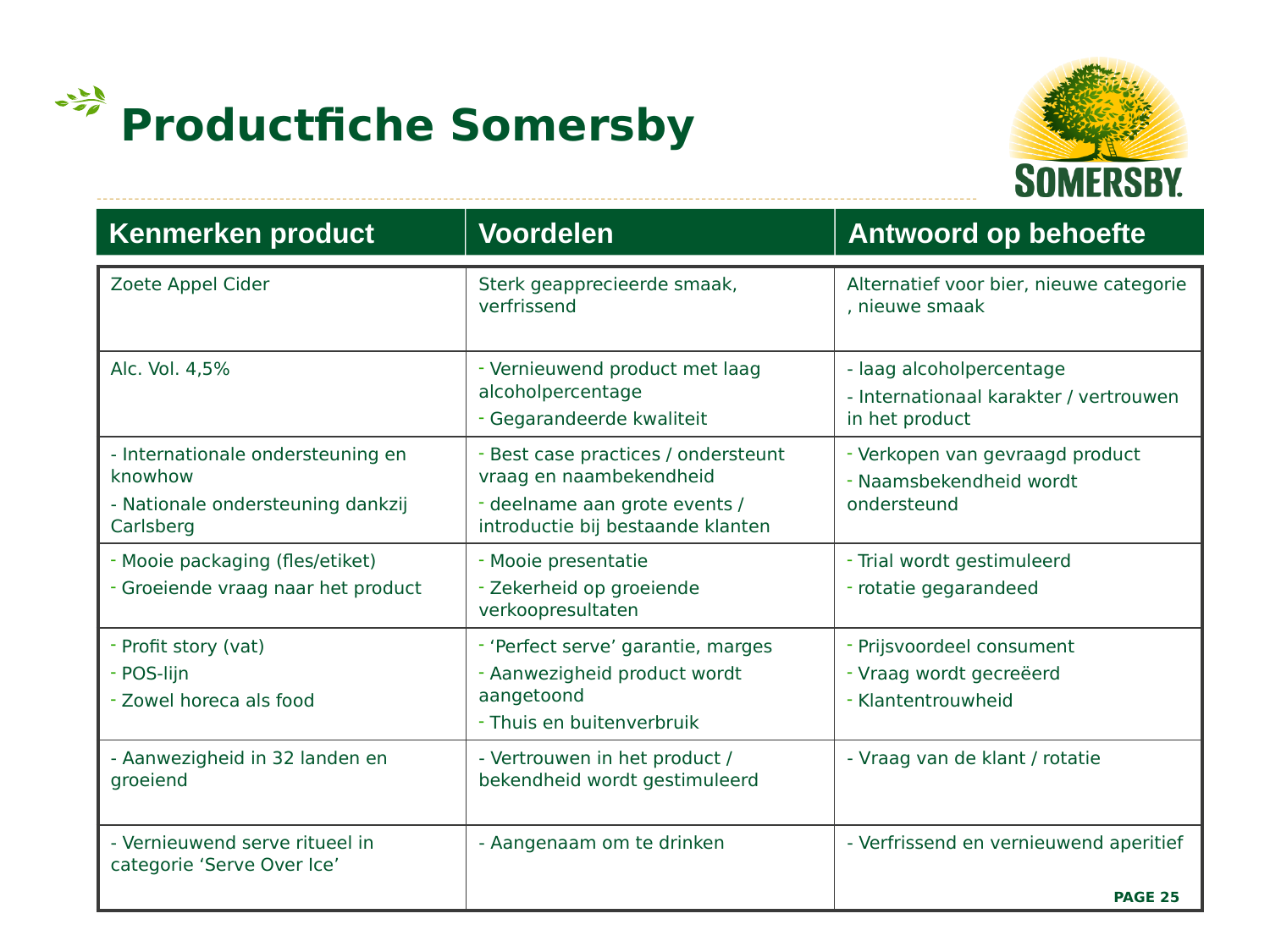

# Productfiche Somersby
Kenmerken product
Voordelen
Antwoord op behoefte
| Zoete Appel Cider | Sterk geapprecieerde smaak, verfrissend | Alternatief voor bier, nieuwe categorie , nieuwe smaak |
| --- | --- | --- |
| Alc. Vol. 4,5% | Vernieuwend product met laag alcoholpercentage Gegarandeerde kwaliteit | - laag alcoholpercentage - Internationaal karakter / vertrouwen in het product |
| - Internationale ondersteuning en knowhow - Nationale ondersteuning dankzij Carlsberg | Best case practices / ondersteunt vraag en naambekendheid deelname aan grote events / introductie bij bestaande klanten | Verkopen van gevraagd product Naamsbekendheid wordt ondersteund |
| Mooie packaging (fles/etiket) Groeiende vraag naar het product | Mooie presentatie Zekerheid op groeiende verkoopresultaten | Trial wordt gestimuleerd rotatie gegarandeed |
| Profit story (vat) POS-lijn Zowel horeca als food | ‘Perfect serve’ garantie, marges Aanwezigheid product wordt aangetoond Thuis en buitenverbruik | Prijsvoordeel consument Vraag wordt gecreëerd Klantentrouwheid |
| - Aanwezigheid in 32 landen en groeiend | - Vertrouwen in het product / bekendheid wordt gestimuleerd | - Vraag van de klant / rotatie |
| - Vernieuwend serve ritueel in categorie ‘Serve Over Ice’ | - Aangenaam om te drinken | - Verfrissend en vernieuwend aperitief |
PAGE 25